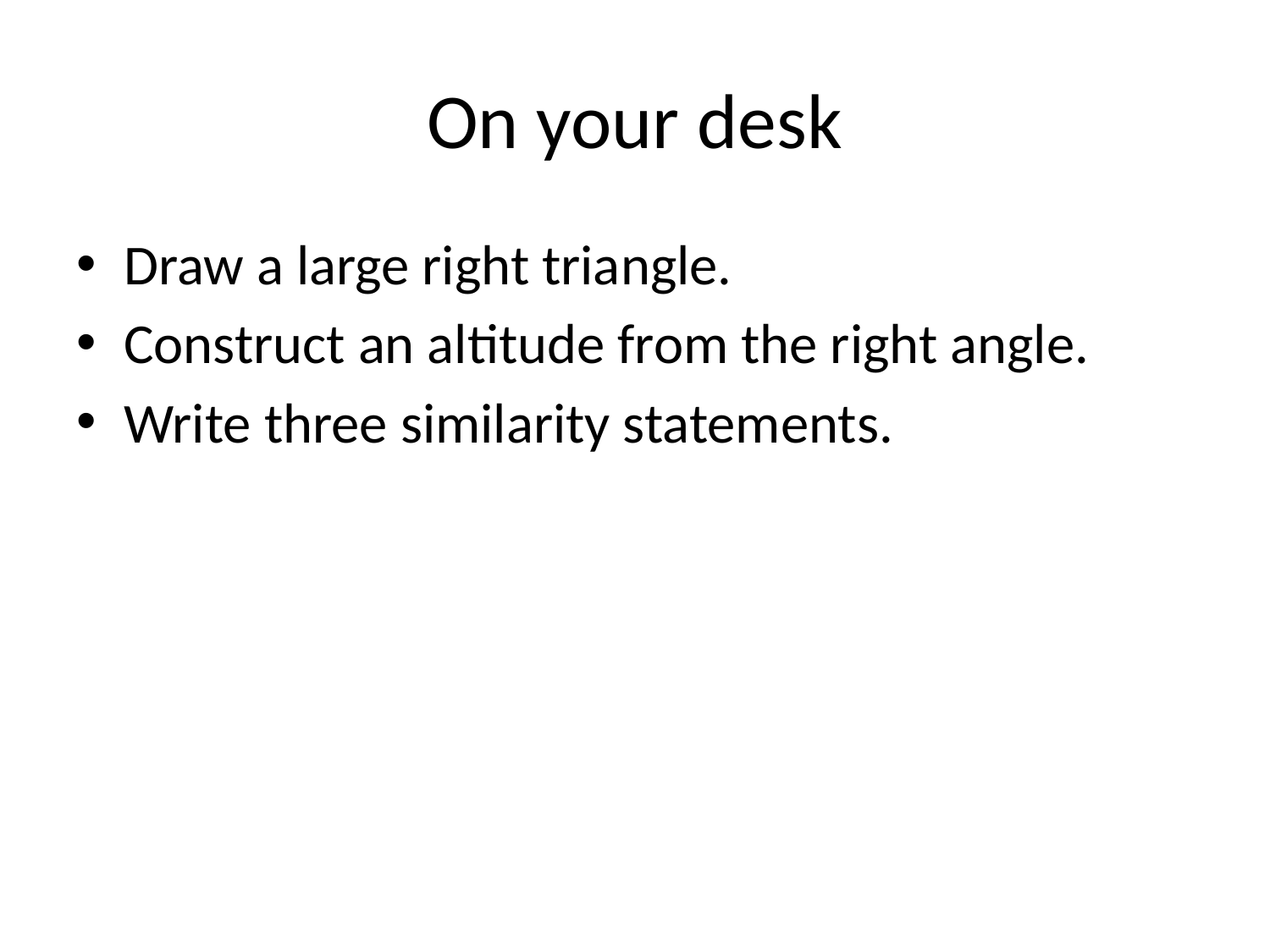

# On your desk
Draw a large right triangle.
Construct an altitude from the right angle.
Write three similarity statements.